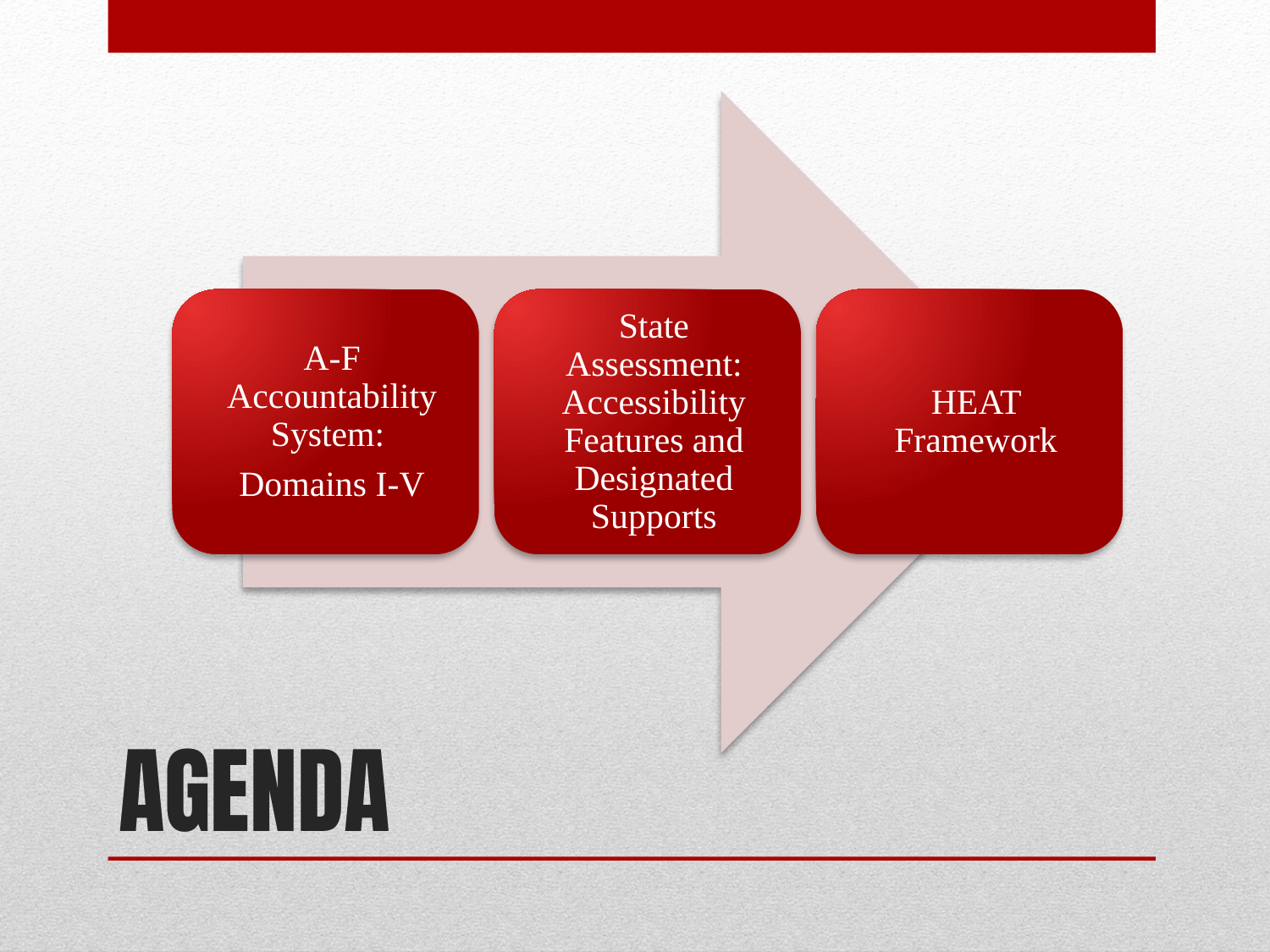

A-F Accountability System:
Domains I-V
State Assessment: Accessibility Features and Designated Supports
HEAT Framework
# AGENDA